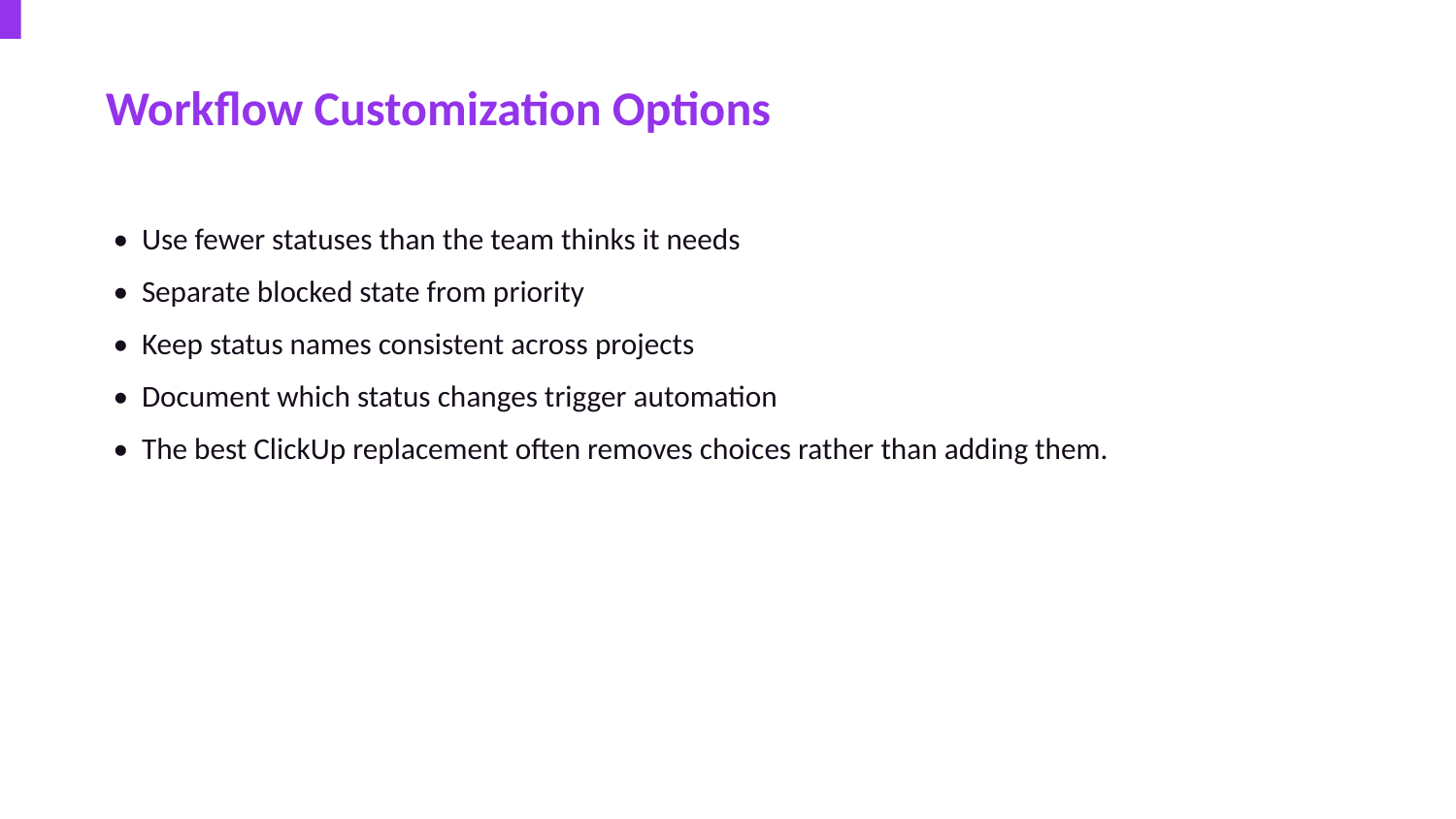

Workflow Customization Options
•  Use fewer statuses than the team thinks it needs
•  Separate blocked state from priority
•  Keep status names consistent across projects
•  Document which status changes trigger automation
•  The best ClickUp replacement often removes choices rather than adding them.